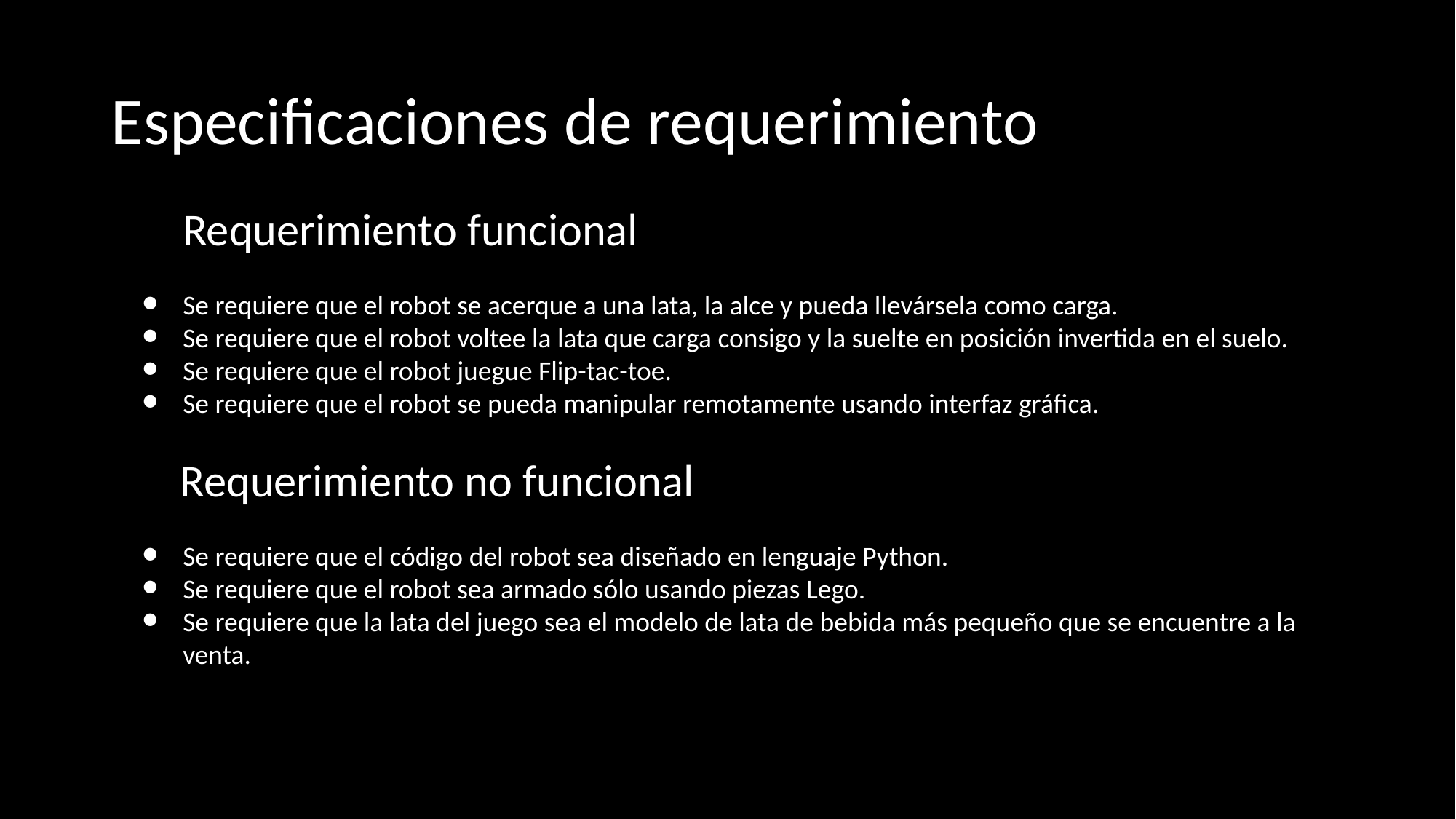

# Especificaciones de requerimiento
Requerimiento funcional

Se requiere que el robot se acerque a una lata, la alce y pueda llevársela como carga.
Se requiere que el robot voltee la lata que carga consigo y la suelte en posición invertida en el suelo.
Se requiere que el robot juegue Flip-tac-toe.
Se requiere que el robot se pueda manipular remotamente usando interfaz gráfica.

     Requerimiento no funcional

Se requiere que el código del robot sea diseñado en lenguaje Python.
Se requiere que el robot sea armado sólo usando piezas Lego.
Se requiere que la lata del juego sea el modelo de lata de bebida más pequeño que se encuentre a la venta.